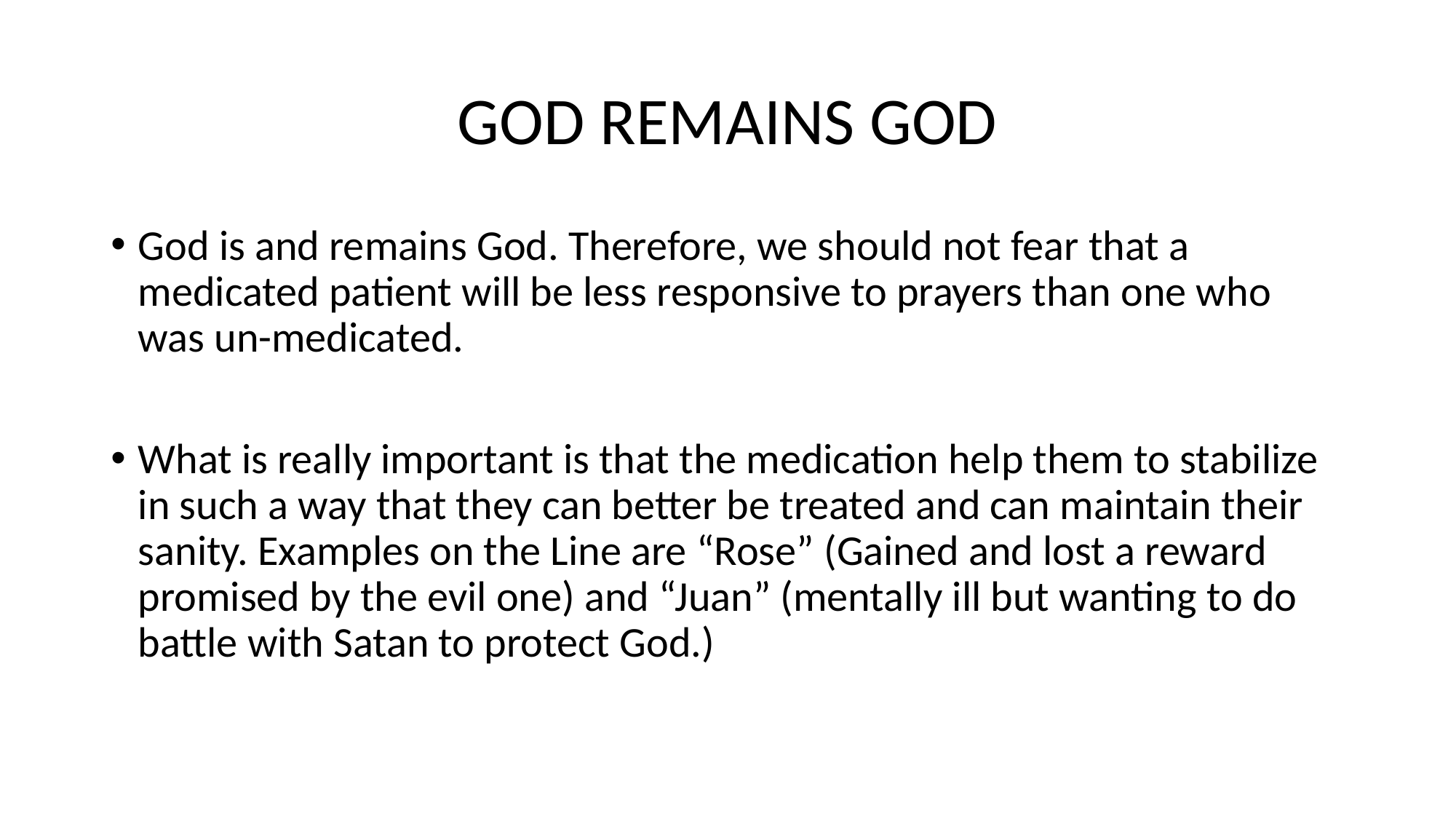

# GOD REMAINS GOD
God is and remains God. Therefore, we should not fear that a medicated patient will be less responsive to prayers than one who was un-medicated.

What is really important is that the medication help them to stabilize in such a way that they can better be treated and can maintain their sanity. Examples on the Line are “Rose” (Gained and lost a reward promised by the evil one) and “Juan” (mentally ill but wanting to do battle with Satan to protect God.)